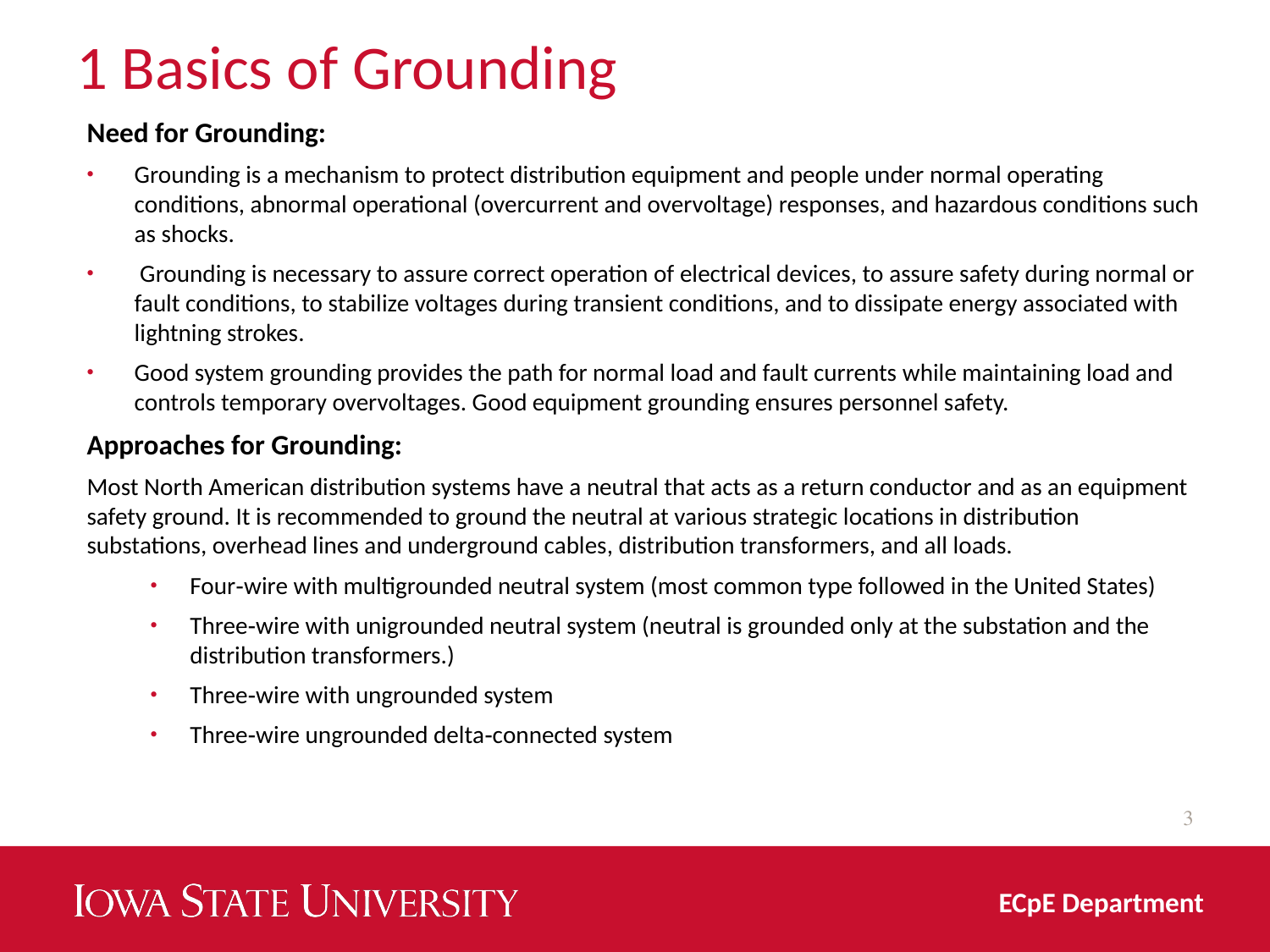

# 1 Basics of Grounding
Need for Grounding:
Grounding is a mechanism to protect distribution equipment and people under normal operating conditions, abnormal operational (overcurrent and overvoltage) responses, and hazardous conditions such as shocks.
 Grounding is necessary to assure correct operation of electrical devices, to assure safety during normal or fault conditions, to stabilize voltages during transient conditions, and to dissipate energy associated with lightning strokes.
Good system grounding provides the path for normal load and fault currents while maintaining load and controls temporary overvoltages. Good equipment grounding ensures personnel safety.
Approaches for Grounding:
Most North American distribution systems have a neutral that acts as a return conductor and as an equipment safety ground. It is recommended to ground the neutral at various strategic locations in distribution substations, overhead lines and underground cables, distribution transformers, and all loads.
Four‐wire with multigrounded neutral system (most common type followed in the United States)
Three‐wire with unigrounded neutral system (neutral is grounded only at the substation and the distribution transformers.)
Three‐wire with ungrounded system
Three‐wire ungrounded delta‐connected system

3
ECpE Department